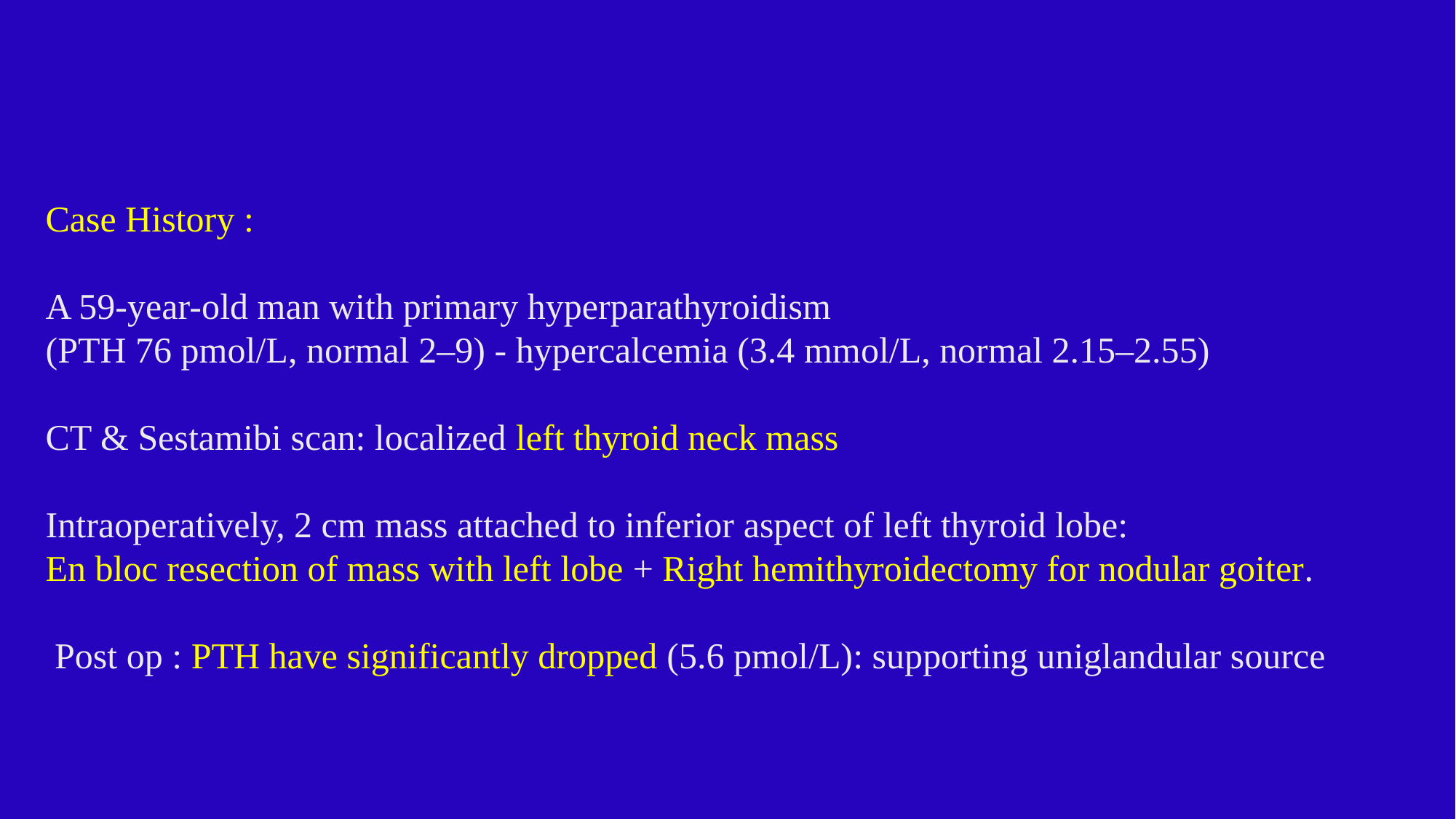

# Case History : A 59-year-old man with primary hyperparathyroidism (PTH 76 pmol/L, normal 2–9) - hypercalcemia (3.4 mmol/L, normal 2.15–2.55) CT & Sestamibi scan: localized left thyroid neck mass Intraoperatively, 2 cm mass attached to inferior aspect of left thyroid lobe: En bloc resection of mass with left lobe + Right hemithyroidectomy for nodular goiter. Post op : PTH have significantly dropped (5.6 pmol/L): supporting uniglandular source